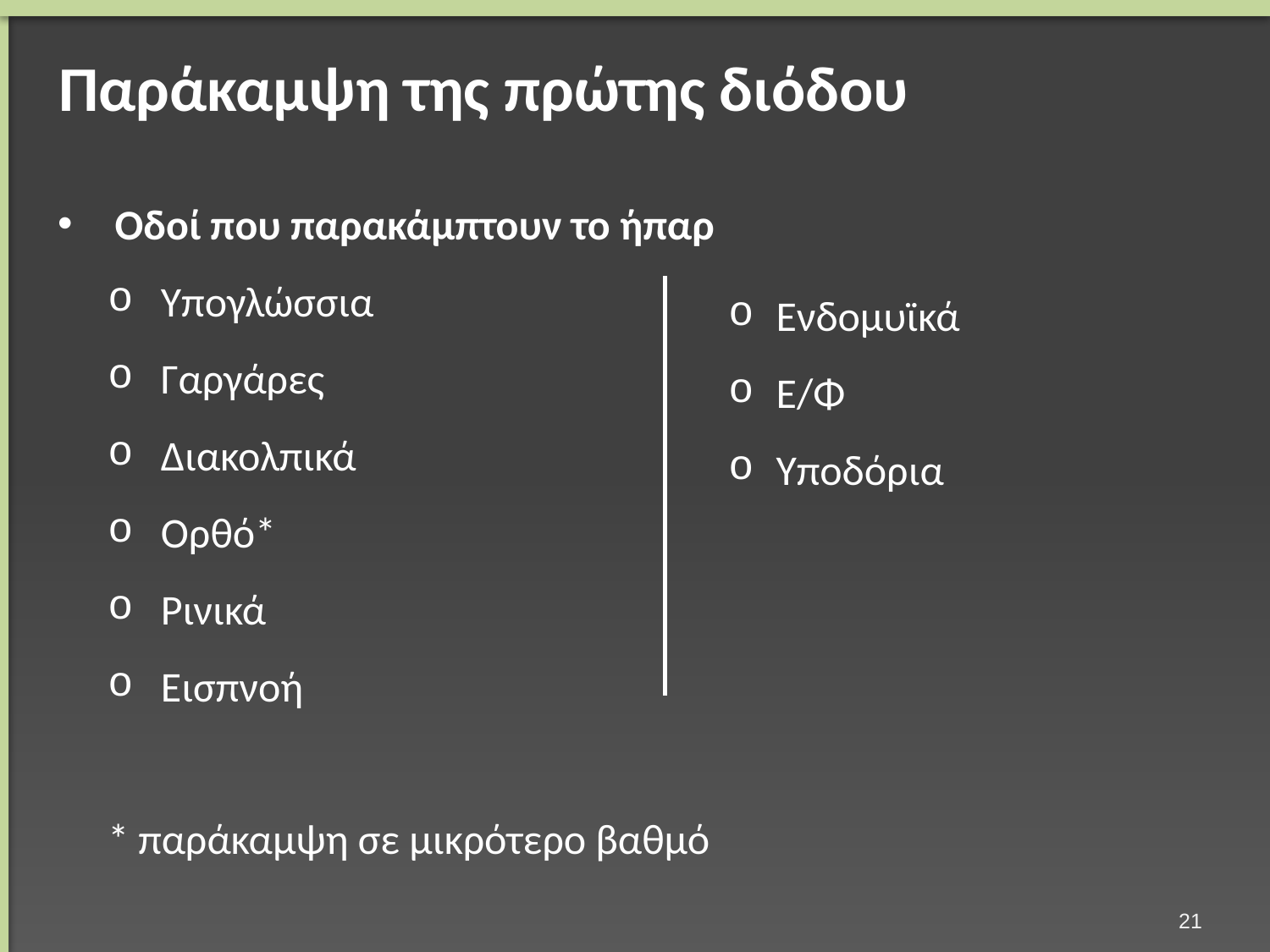

# Παράκαμψη της πρώτης διόδου
 Οδοί που παρακάμπτουν το ήπαρ
Υπογλώσσια
Γαργάρες
Διακολπικά
Ορθό*
Ρινικά
Εισπνοή

* παράκαμψη σε μικρότερο βαθμό

Ενδομυϊκά
Ε/Φ
Υποδόρια
21